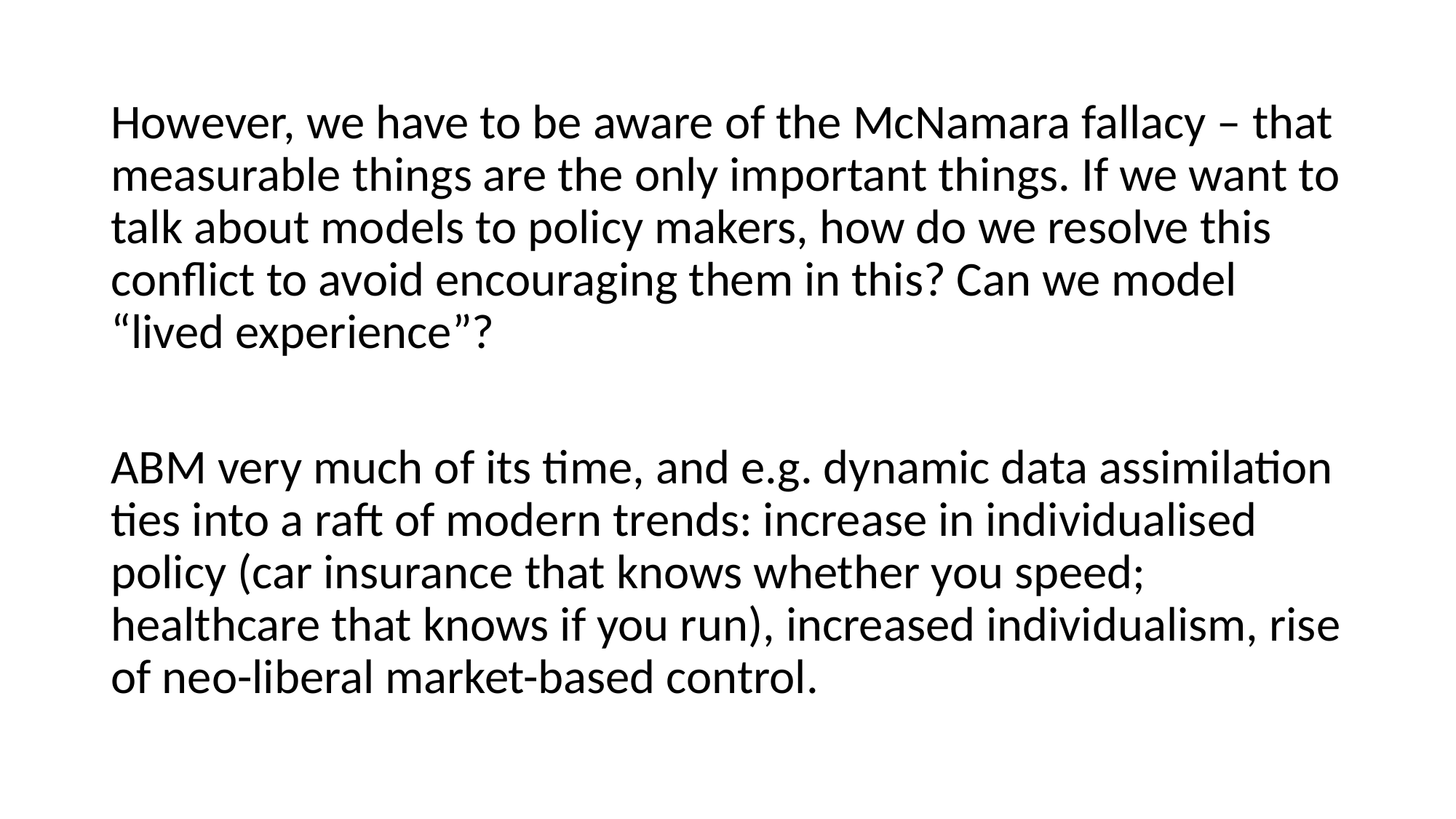

However, we have to be aware of the McNamara fallacy – that measurable things are the only important things. If we want to talk about models to policy makers, how do we resolve this conflict to avoid encouraging them in this? Can we model “lived experience”?

ABM very much of its time, and e.g. dynamic data assimilation ties into a raft of modern trends: increase in individualised policy (car insurance that knows whether you speed; healthcare that knows if you run), increased individualism, rise of neo-liberal market-based control.